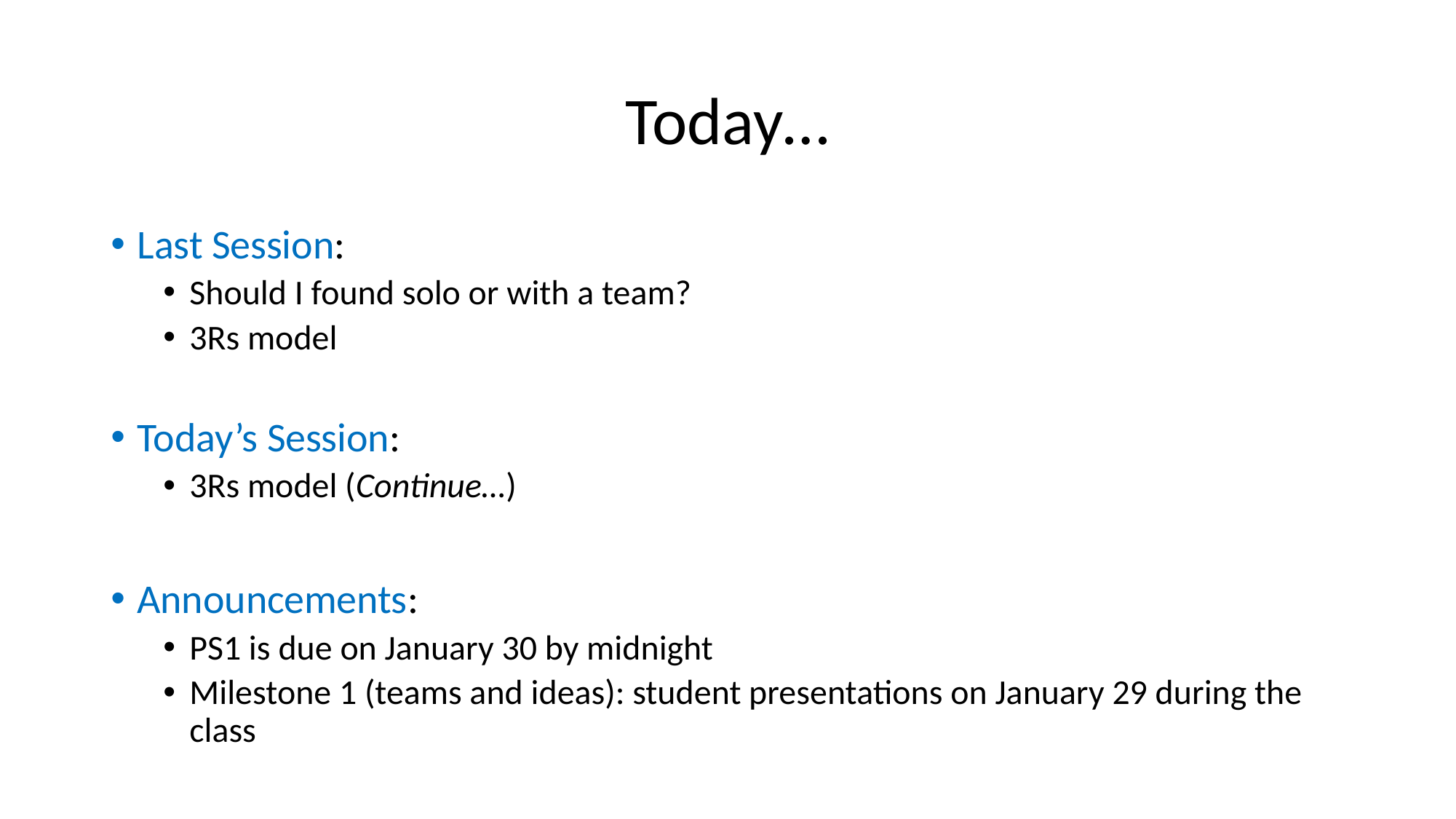

# Today…
Last Session:
Should I found solo or with a team?
3Rs model

Today’s Session:
3Rs model (Continue…)

Announcements:
PS1 is due on January 30 by midnight
Milestone 1 (teams and ideas): student presentations on January 29 during the class